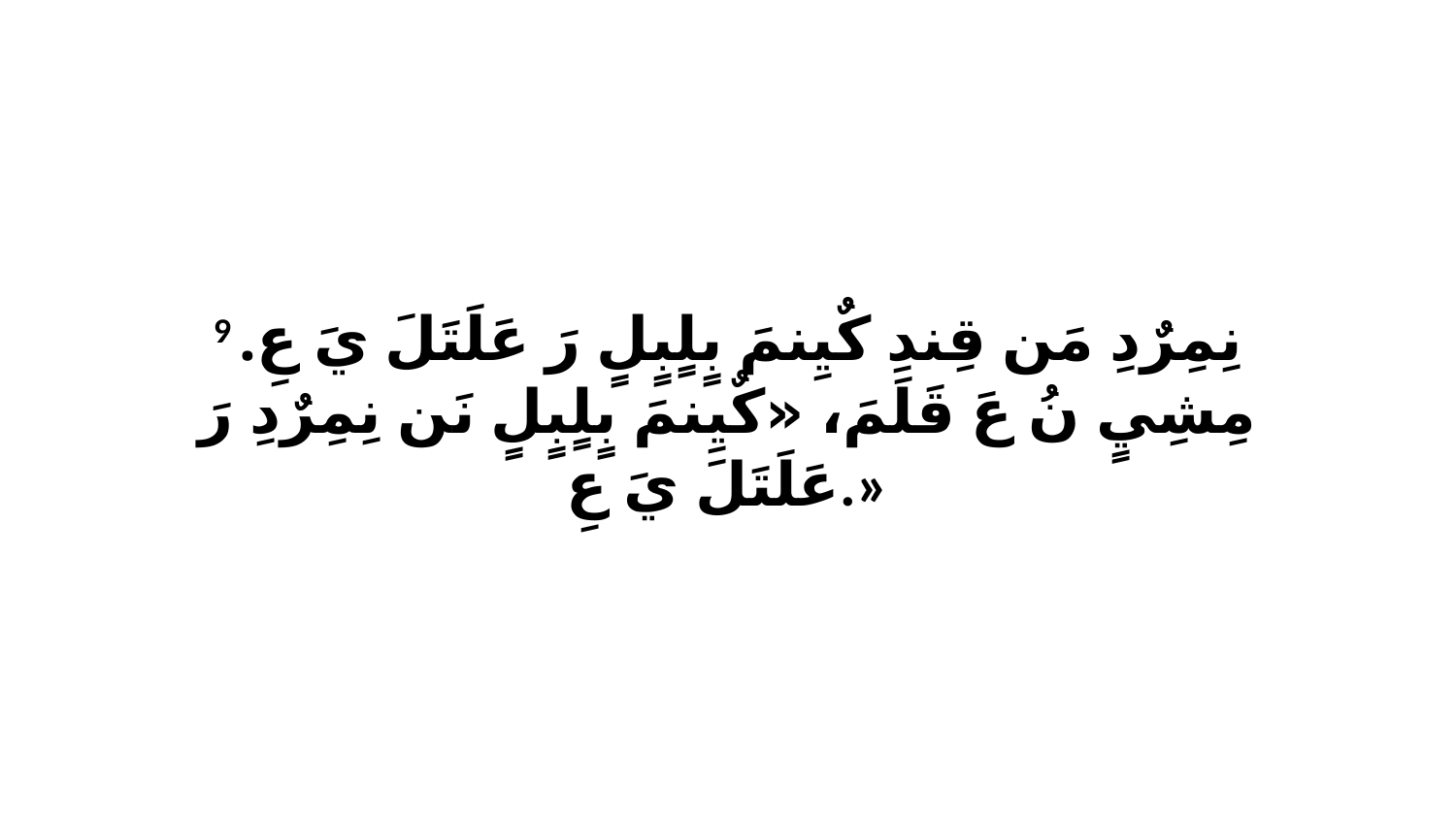

9 نِمِرٌدِ مَن قِندِ كٌيِنمَ بٍلٍبٍلٍ رَ عَلَتَلَ يَ عِ. مِشِيٍ نُ عَ قَلَمَ، «كٌيِنمَ بٍلٍبٍلٍ نَن نِمِرٌدِ رَ عَلَتَلَ يَ عِ.»